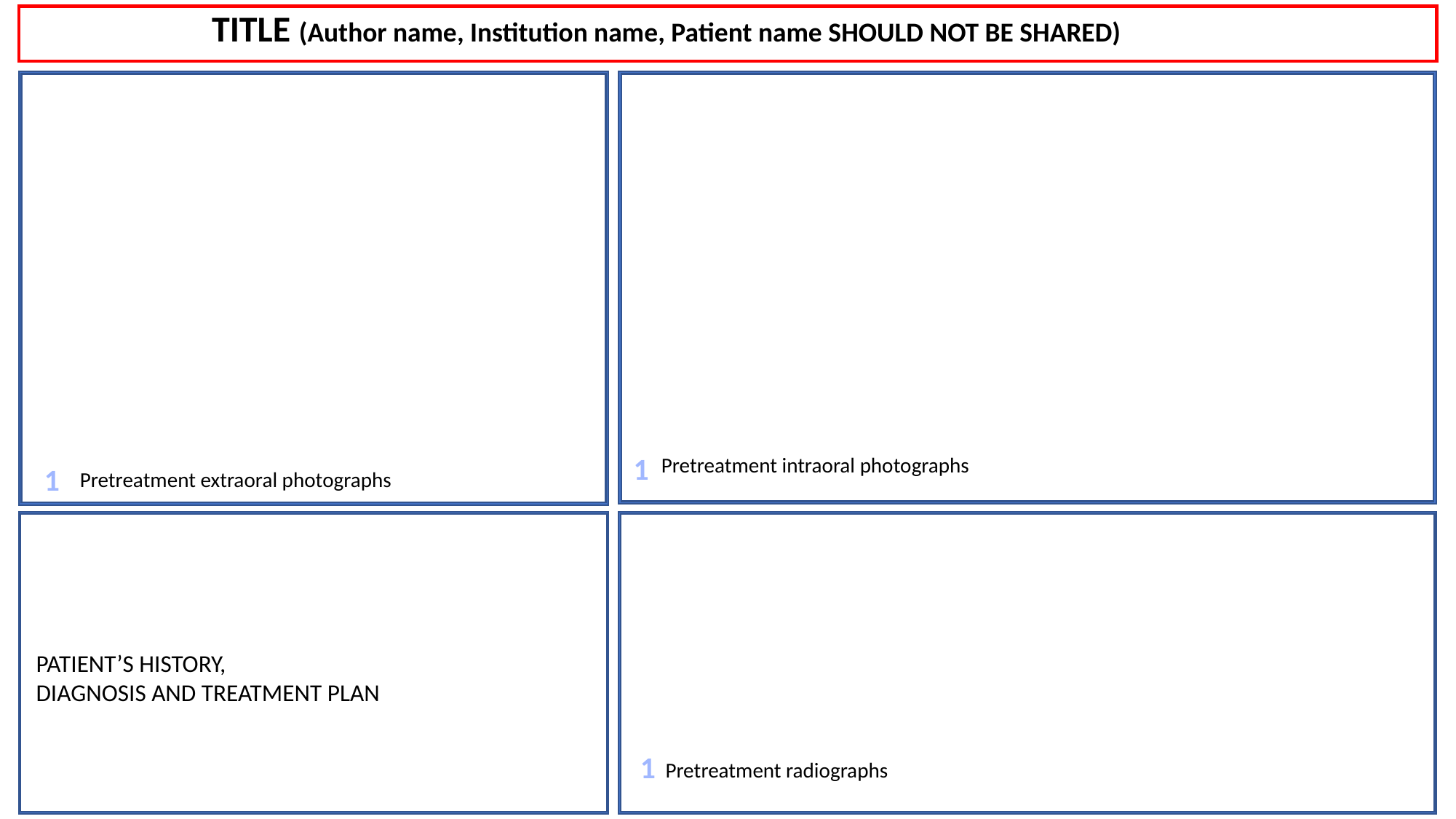

TITLE (Author name, Institution name, Patient name SHOULD NOT BE SHARED)

Pretreatment intraoral photographs
1
1
Pretreatment extraoral photographs

PATIENT’S HISTORY,
DIAGNOSIS AND TREATMENT PLAN
1
Pretreatment radiographs